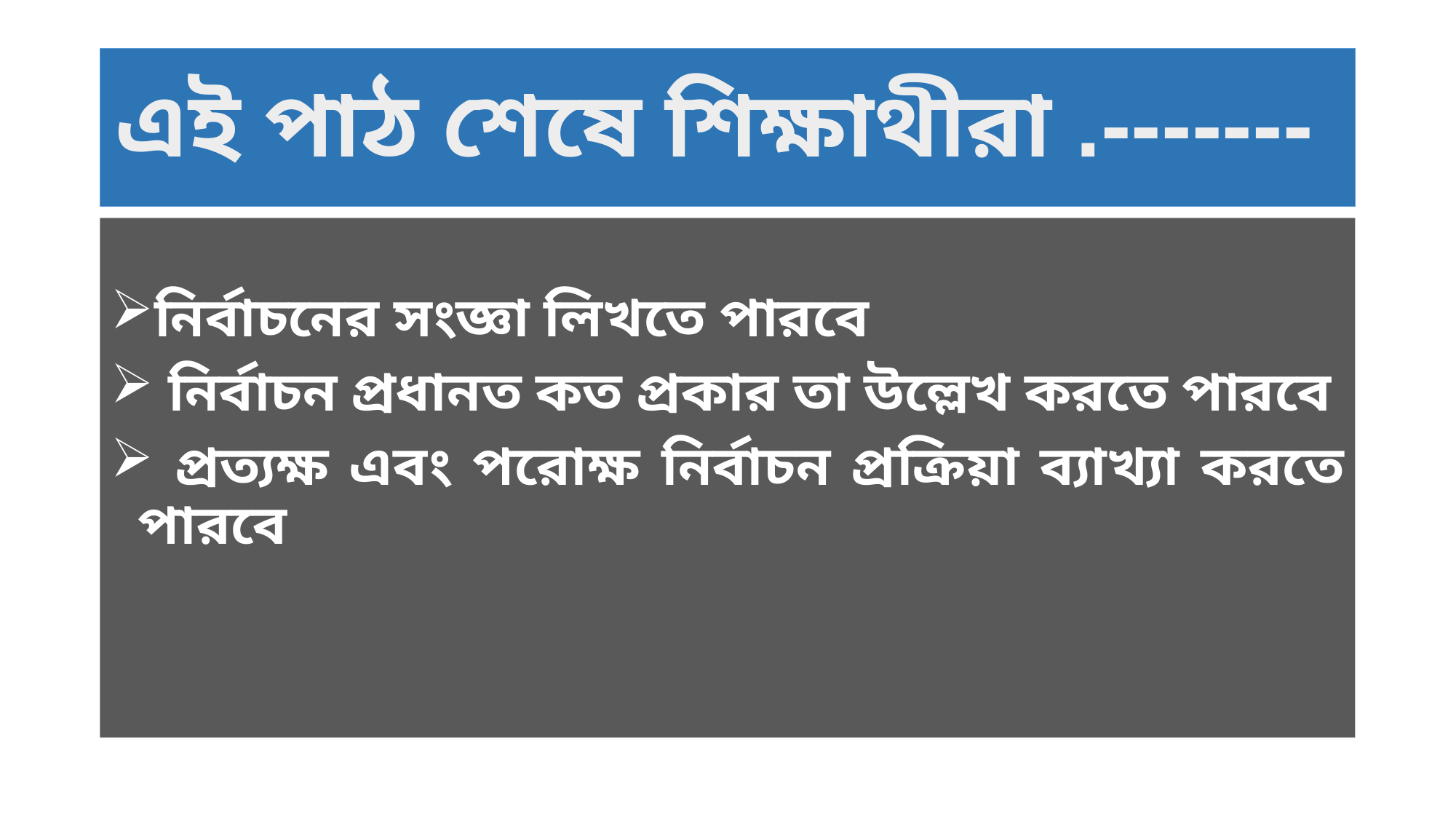

# এই পাঠ শেষে শিক্ষাথীরা .-------

নির্বাচনের সংজ্ঞা লিখতে পারবে
 নির্বাচন প্রধানত কত প্রকার তা উল্লেখ করতে পারবে
 প্রত্যক্ষ এবং পরোক্ষ নির্বাচন প্রক্রিয়া ব্যাখ্যা করতে পারবে